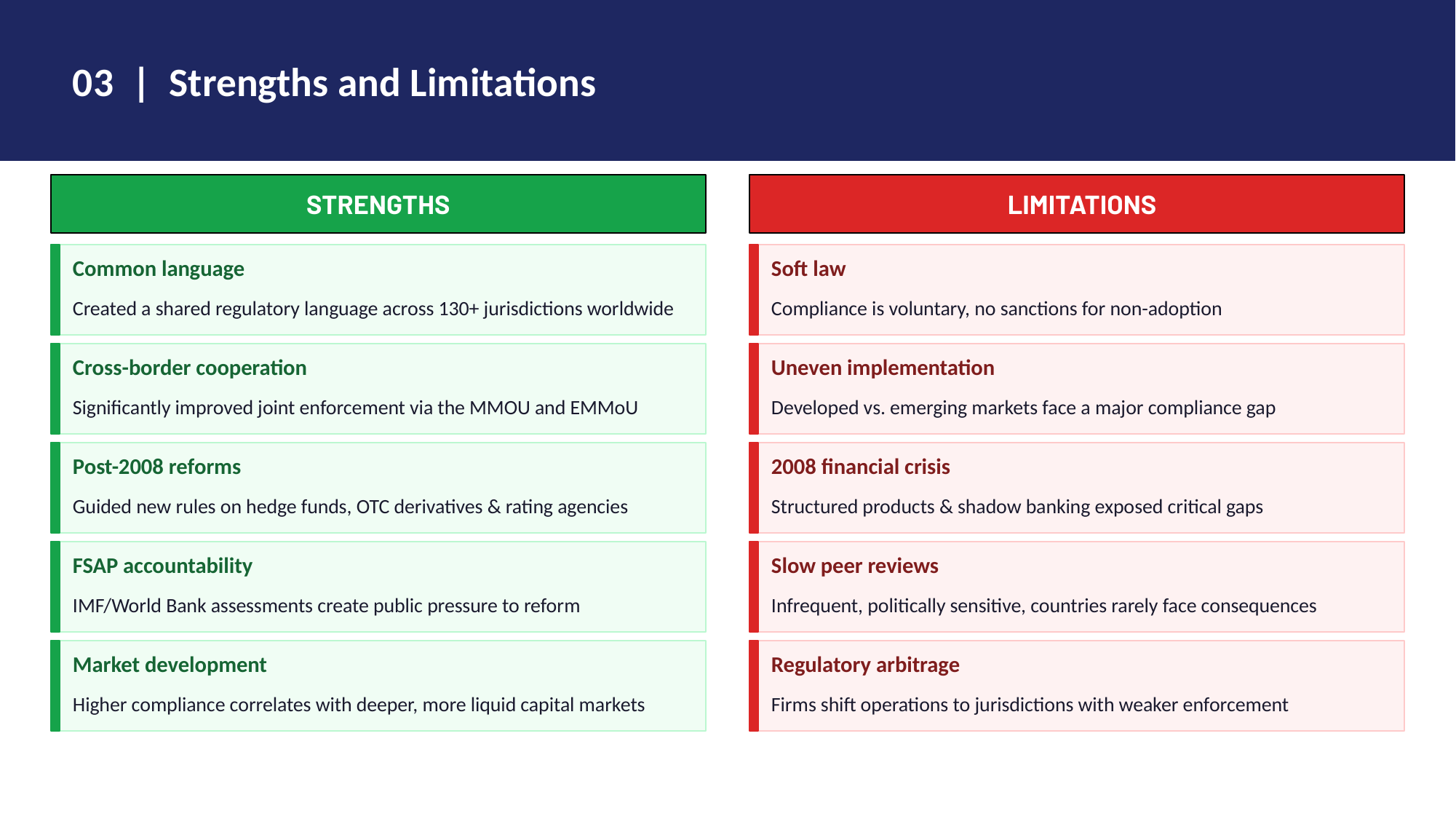

03  |  Strengths and Limitations

STRENGTHS

  LIMITATIONS

Common language
Soft law
Created a shared regulatory language across 130+ jurisdictions worldwide
Compliance is voluntary, no sanctions for non-adoption

Cross-border cooperation
Uneven implementation
Significantly improved joint enforcement via the MMOU and EMMoU
Developed vs. emerging markets face a major compliance gap

Post-2008 reforms
2008 financial crisis
Guided new rules on hedge funds, OTC derivatives & rating agencies
Structured products & shadow banking exposed critical gaps

FSAP accountability
Slow peer reviews
IMF/World Bank assessments create public pressure to reform
Infrequent, politically sensitive, countries rarely face consequences

Market development
Regulatory arbitrage
Higher compliance correlates with deeper, more liquid capital markets
Firms shift operations to jurisdictions with weaker enforcement